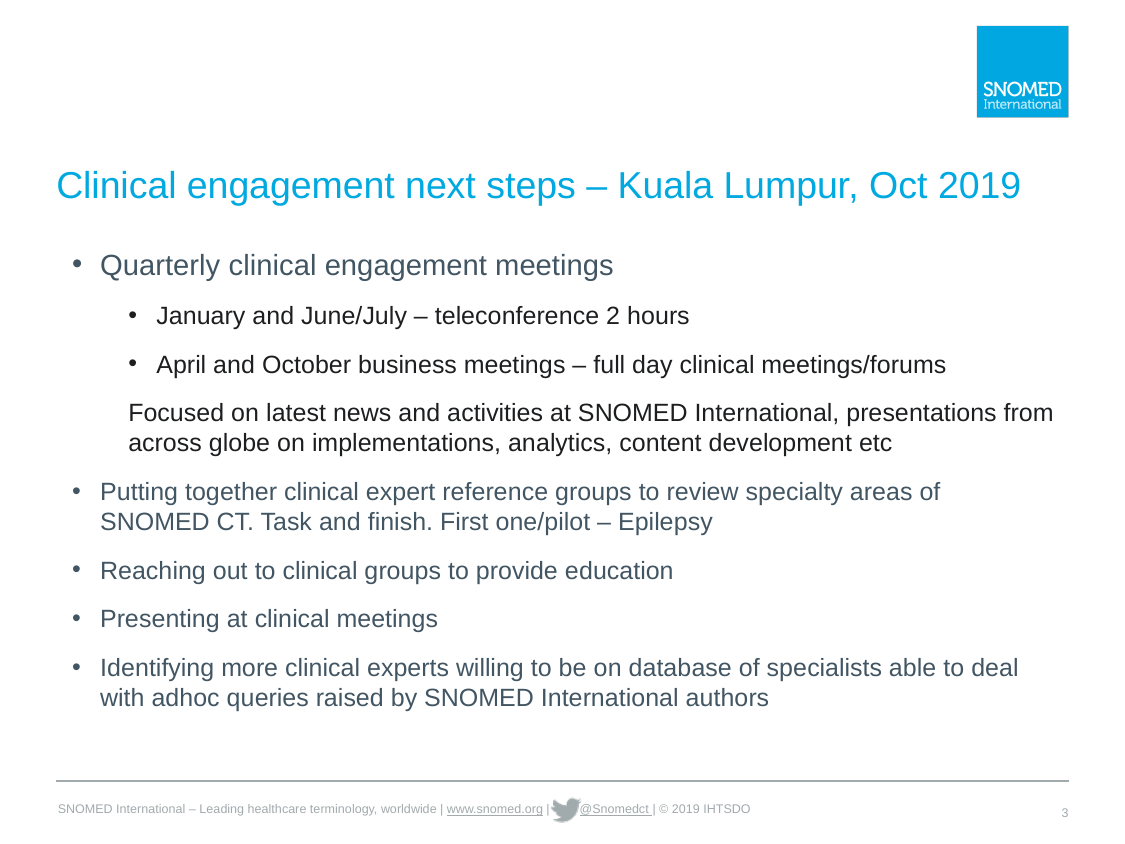

# Clinical engagement next steps – Kuala Lumpur, Oct 2019
Quarterly clinical engagement meetings
January and June/July – teleconference 2 hours
April and October business meetings – full day clinical meetings/forums
Focused on latest news and activities at SNOMED International, presentations from across globe on implementations, analytics, content development etc
Putting together clinical expert reference groups to review specialty areas of SNOMED CT. Task and finish. First one/pilot – Epilepsy
Reaching out to clinical groups to provide education
Presenting at clinical meetings
Identifying more clinical experts willing to be on database of specialists able to deal with adhoc queries raised by SNOMED International authors

3